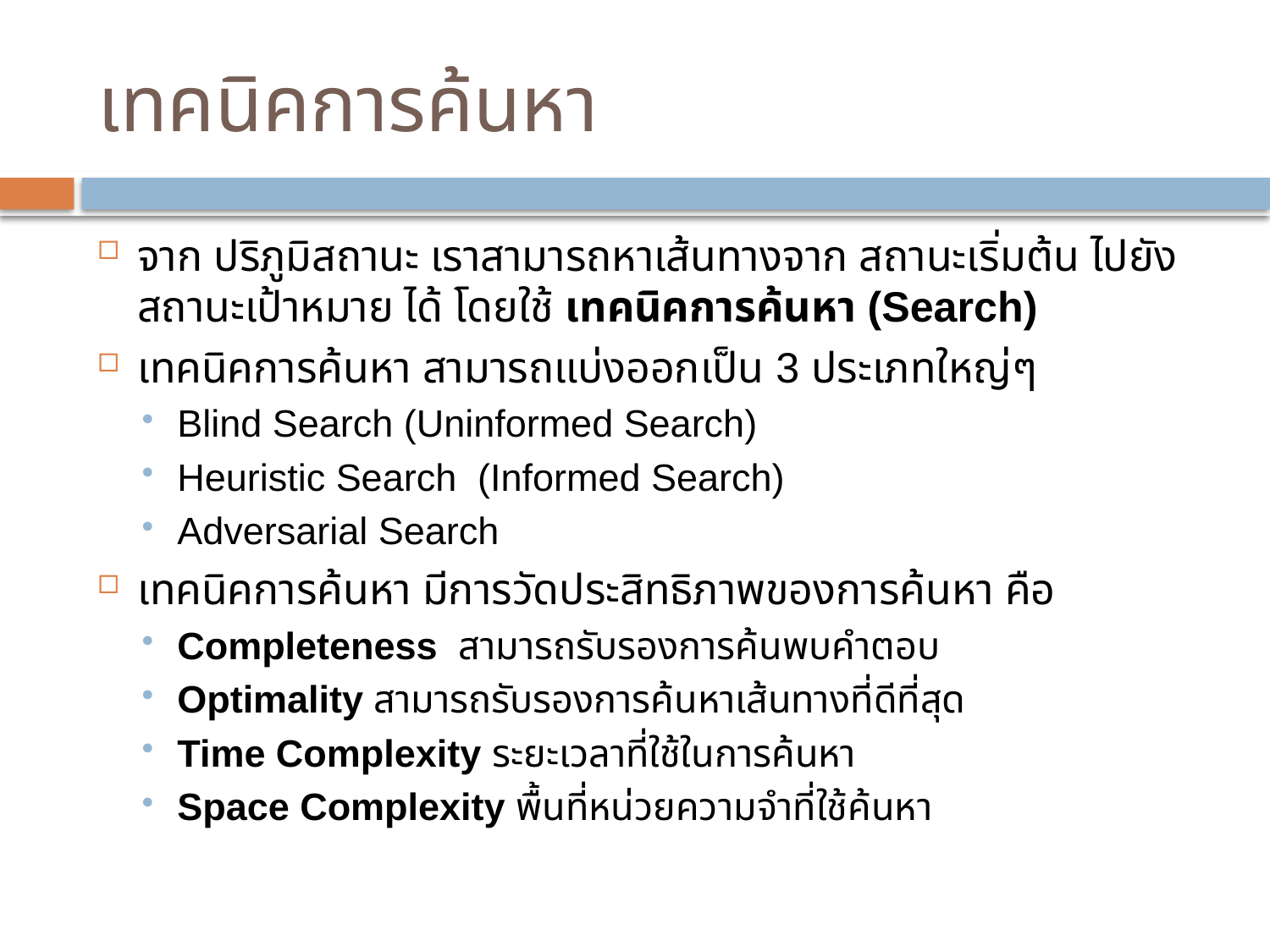

# เทคนิคการค้นหา
จาก ปริภูมิสถานะ เราสามารถหาเส้นทางจาก สถานะเริ่มต้น ไปยัง สถานะเป้าหมาย ได้ โดยใช้ เทคนิคการค้นหา (Search)
เทคนิคการค้นหา สามารถแบ่งออกเป็น 3 ประเภทใหญ่ๆ
Blind Search (Uninformed Search)
Heuristic Search  (Informed Search)
Adversarial Search
เทคนิคการค้นหา มีการวัดประสิทธิภาพของการค้นหา คือ
Completeness  สามารถรับรองการค้นพบคำตอบ
Optimality สามารถรับรองการค้นหาเส้นทางที่ดีที่สุด
Time Complexity ระยะเวลาที่ใช้ในการค้นหา
Space Complexity พื้นที่หน่วยความจำที่ใช้ค้นหา